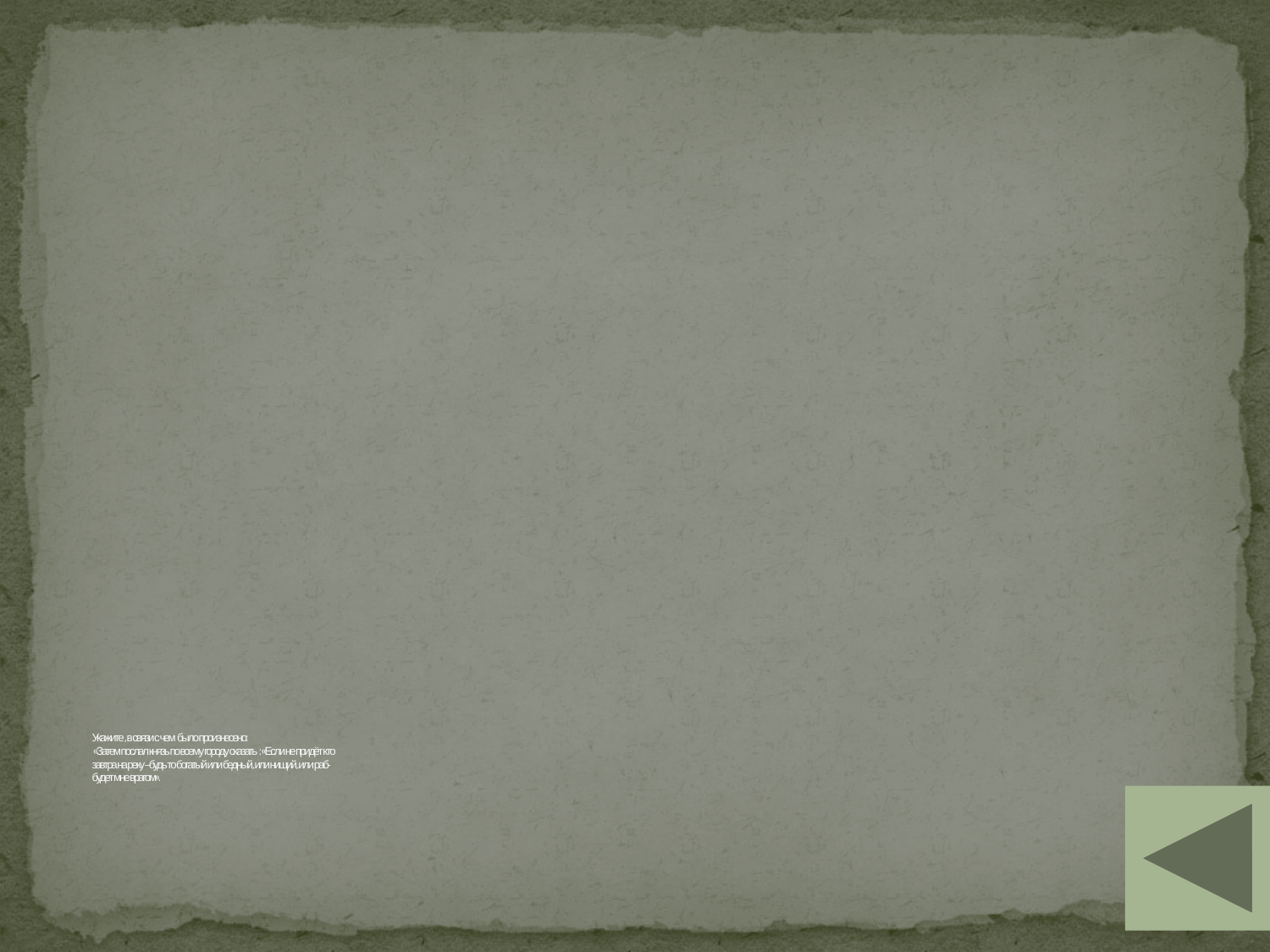

# Укажите , в связи с чем  было произнесено: «Затем послал князь по всему городу сказать  : «Если не придёт кто завтра на реку –будь то богатый или бедный, или нищий, или раб- будет мне врагом».